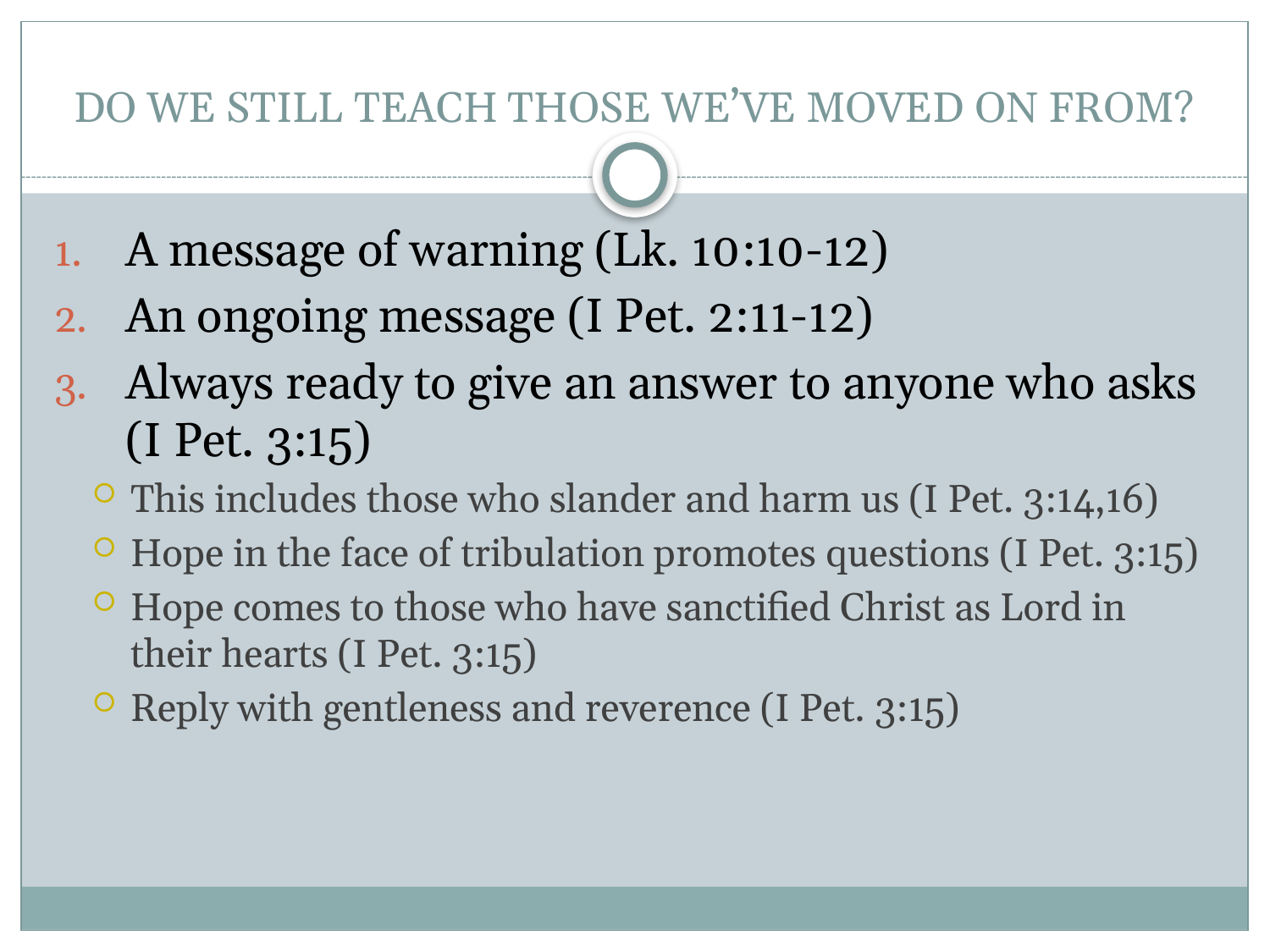

# DO WE STILL TEACH THOSE WE’VE MOVED ON FROM?
A message of warning (Lk. 10:10-12)
An ongoing message (I Pet. 2:11-12)
Always ready to give an answer to anyone who asks (I Pet. 3:15)
This includes those who slander and harm us (I Pet. 3:14,16)
Hope in the face of tribulation promotes questions (I Pet. 3:15)
Hope comes to those who have sanctified Christ as Lord in their hearts (I Pet. 3:15)
Reply with gentleness and reverence (I Pet. 3:15)